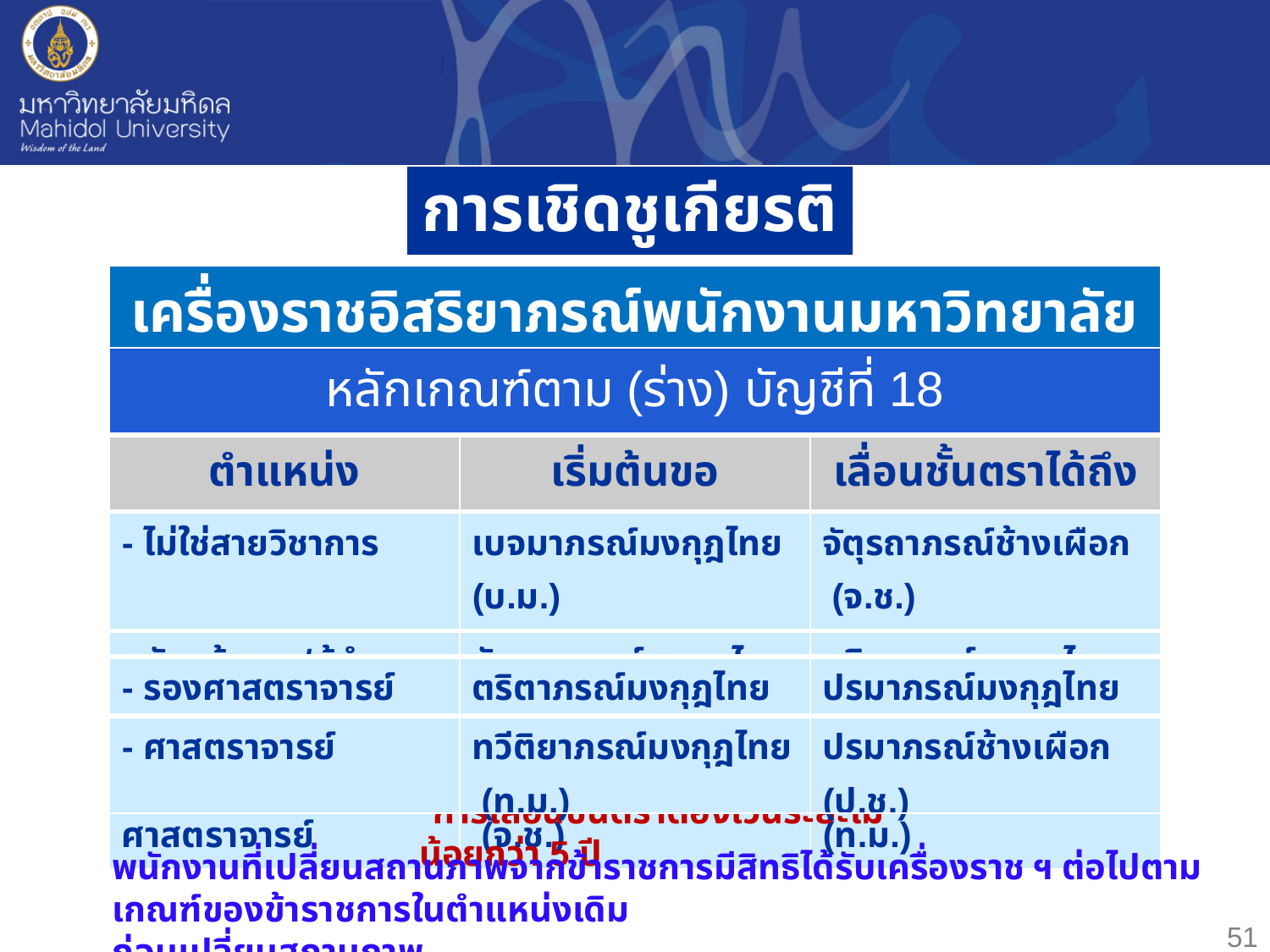

# การเชิดชูเกียรติ
| เครื่องราชอิสริยาภรณ์พนักงานมหาวิทยาลัย |
| --- |
|  |
| หลักเกณฑ์ตาม (ร่าง) บัญชีที่ 18 |  |  |
| --- | --- | --- |
| ตำแหน่ง | เริ่มต้นขอ | เลื่อนชั้นตราได้ถึง |
| - ไม่ใช่สายวิชาการ | เบจมาภรณ์มงกุฎไทย (บ.ม.) | จัตุรถาภรณ์ช้างเผือก (จ.ช.) |
| - หัวหน้างาน/ผู้อำนวยการ | จัตุรถาภรณ์มงกุฎไทย (จ.ม.) | ตริตาภรณ์มงกุฎไทย (ต.ม.) |
| - อาจารย์ / ผู้ช่วยศาสตราจารย์ | จัตุรถาภรณ์ช้างเผือก (จ.ช.) | ทวีติยาภรณ์มงกุฎไทย (ท.ม.) |
| - รองศาสตราจารย์ | ตริตาภรณ์มงกุฎไทย (ต.ม.) | ปรมาภรณ์มงกุฎไทย (ป.ม.) |
| --- | --- | --- |
| - ศาสตราจารย์ | ทวีติยาภรณ์มงกุฎไทย (ท.ม.) | ปรมาภรณ์ช้างเผือก (ป.ช.) |
| --- | --- | --- |
*การเลื่อนชั้นตราต้องเว้นระยะไม่น้อยกว่า 5 ปี
พนักงานที่เปลี่ยนสถานภาพจากข้าราชการมีสิทธิได้รับเครื่องราช ฯ ต่อไปตามเกณฑ์ของข้าราชการในตำแหน่งเดิม
ก่อนเปลี่ยนสถานภาพ
51